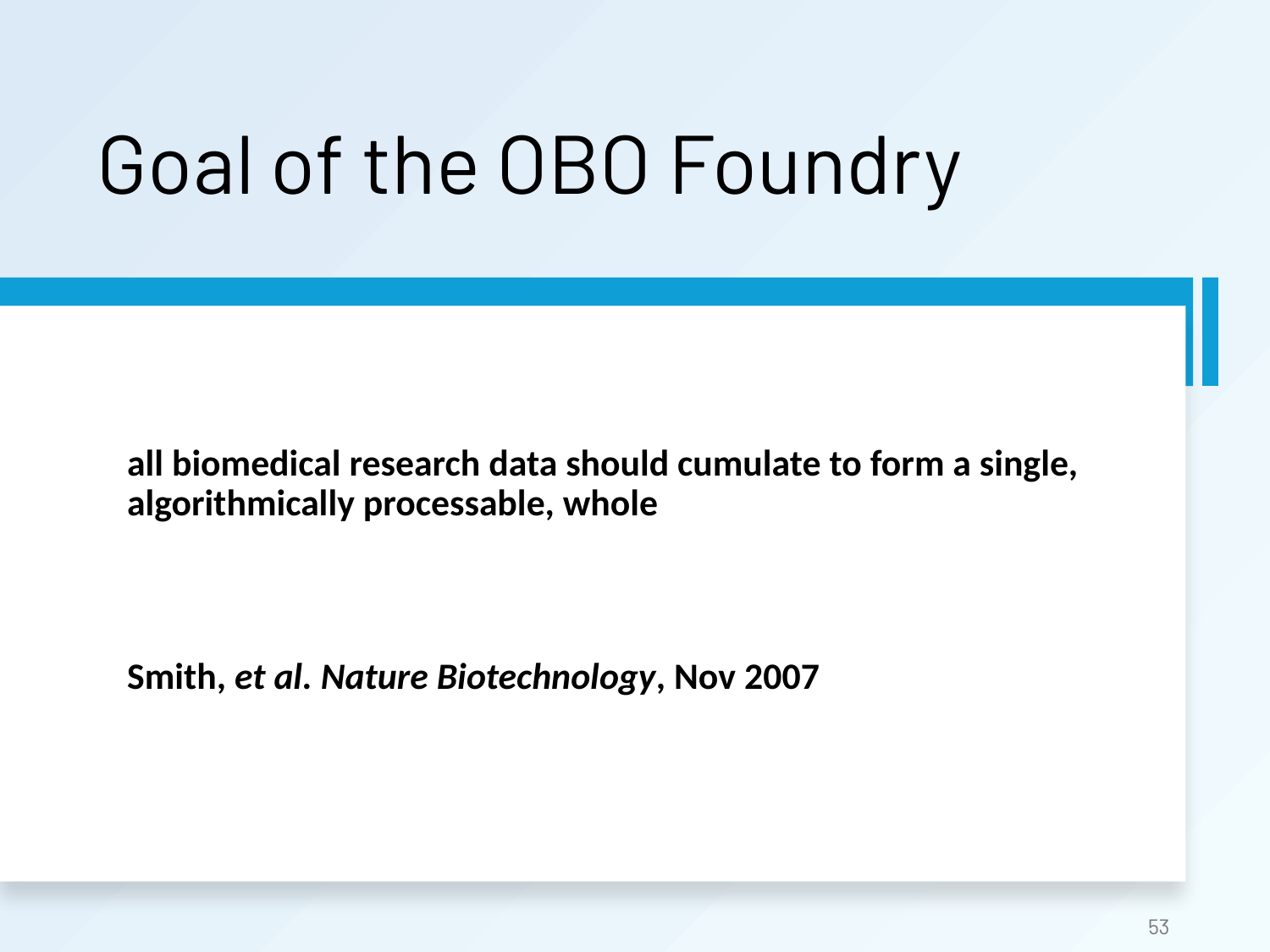

# Goal of the OBO Foundry

	all biomedical research data should cumulate to form a single, algorithmically processable, whole

	Smith, et al. Nature Biotechnology, Nov 2007

53